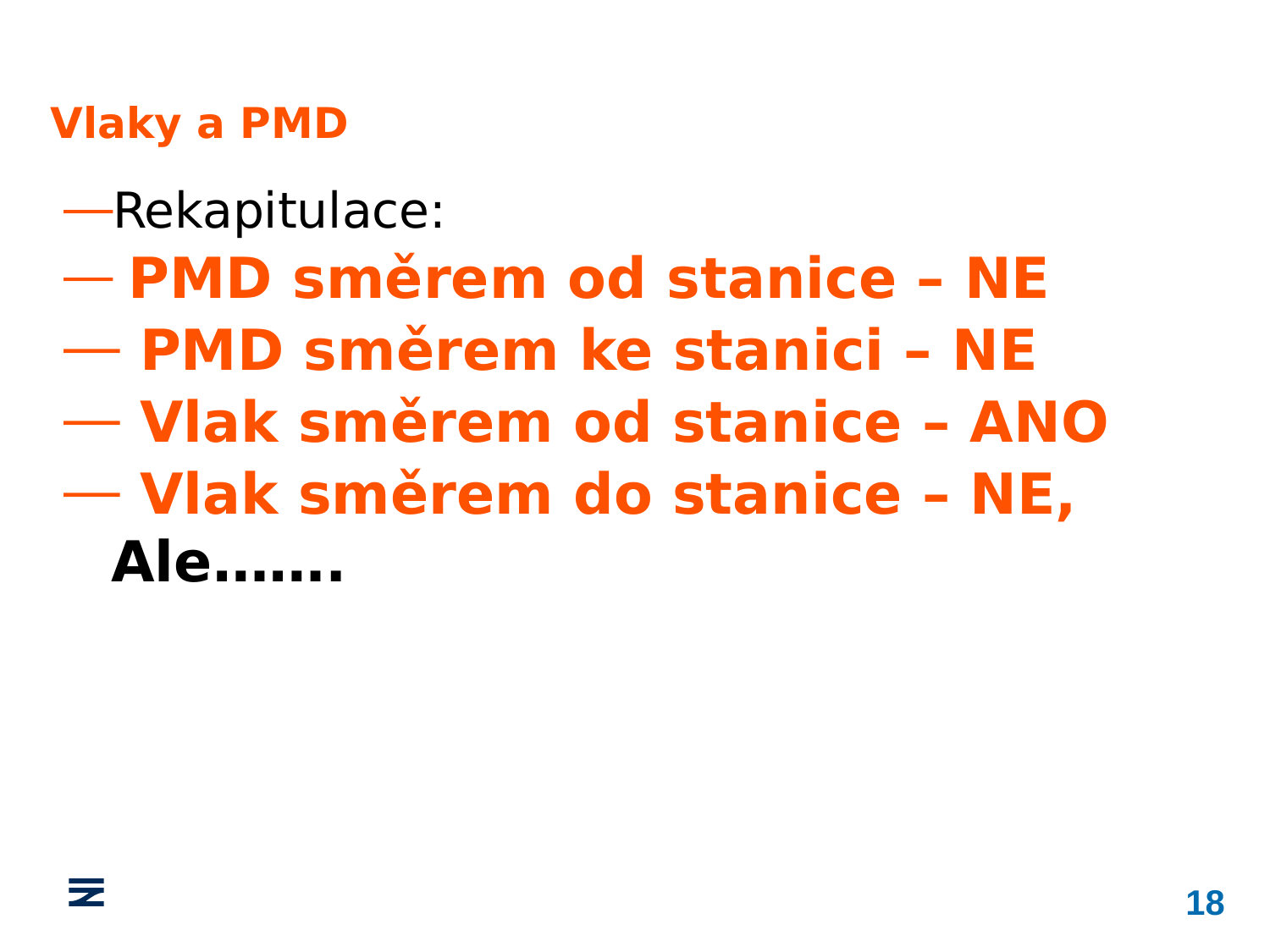

Vlaky a PMD
Rekapitulace:
 PMD směrem od stanice – NE
 PMD směrem ke stanici – NE
 Vlak směrem od stanice – ANO
 Vlak směrem do stanice – NE, Ale…….
18